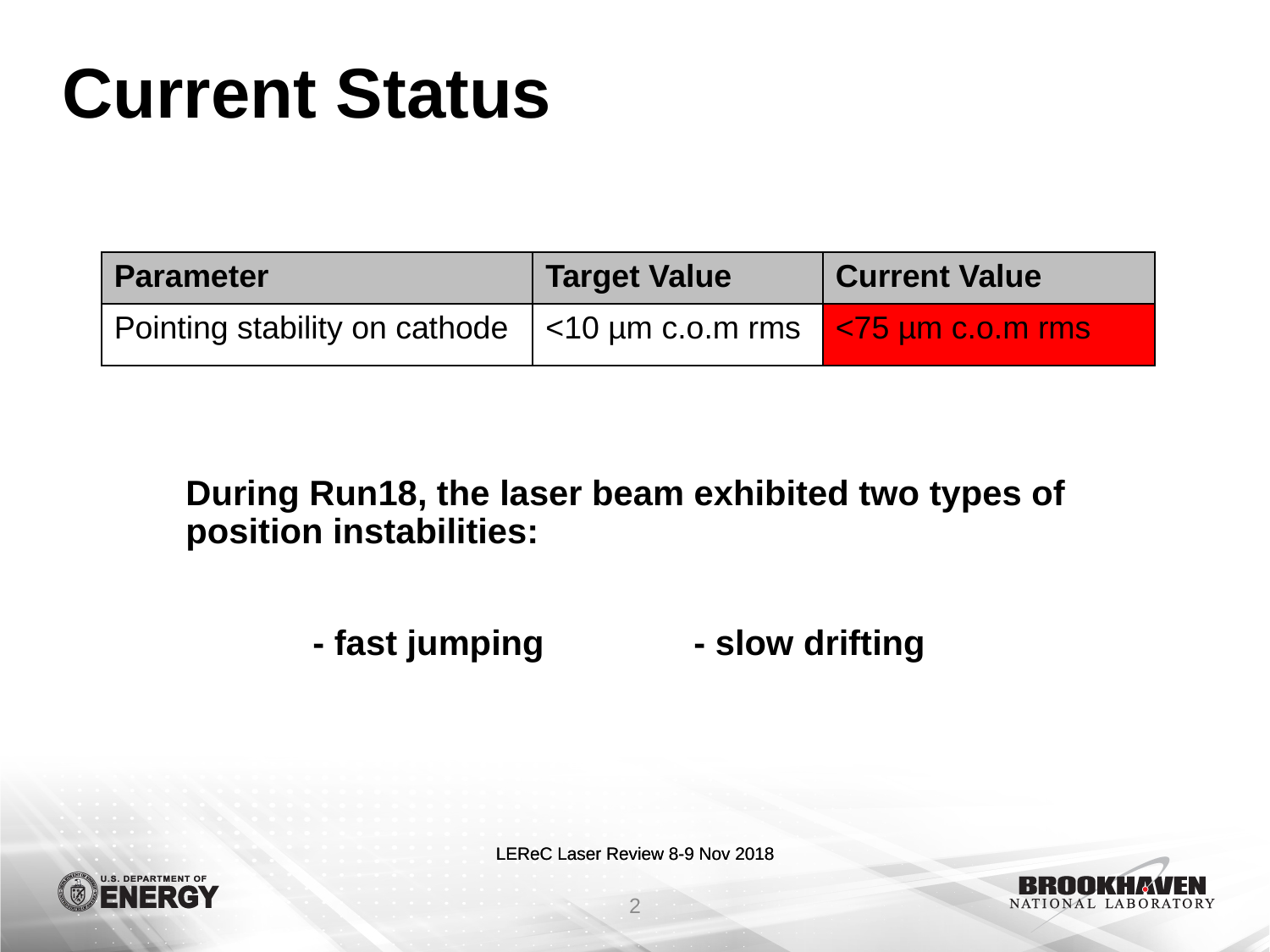

# Current Status
| Parameter | Target Value | Current Value |
| --- | --- | --- |
| Pointing stability on cathode | <10 µm c.o.m rms | <75 µm c.o.m rms |
During Run18, the laser beam exhibited two types of position instabilities:

	- fast jumping		- slow drifting
2